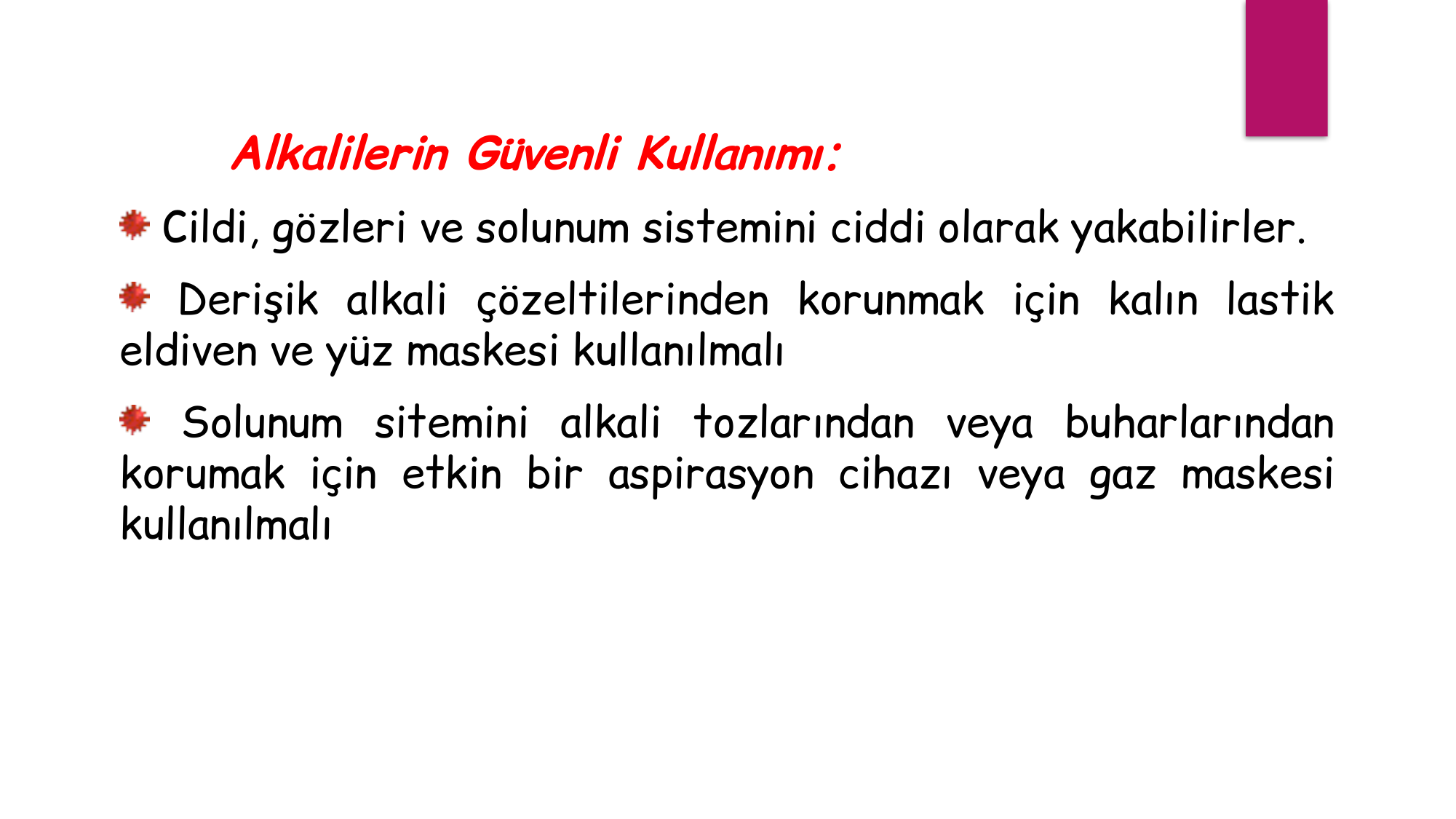

Alkalilerin Güvenli Kullanımı:
 Cildi, gözleri ve solunum sistemini ciddi olarak yakabilirler.
 Derişik alkali çözeltilerinden korunmak için kalın lastik eldiven ve yüz maskesi kullanılmalı
 Solunum sitemini alkali tozlarından veya buharlarından korumak için etkin bir aspirasyon cihazı veya gaz maskesi kullanılmalı